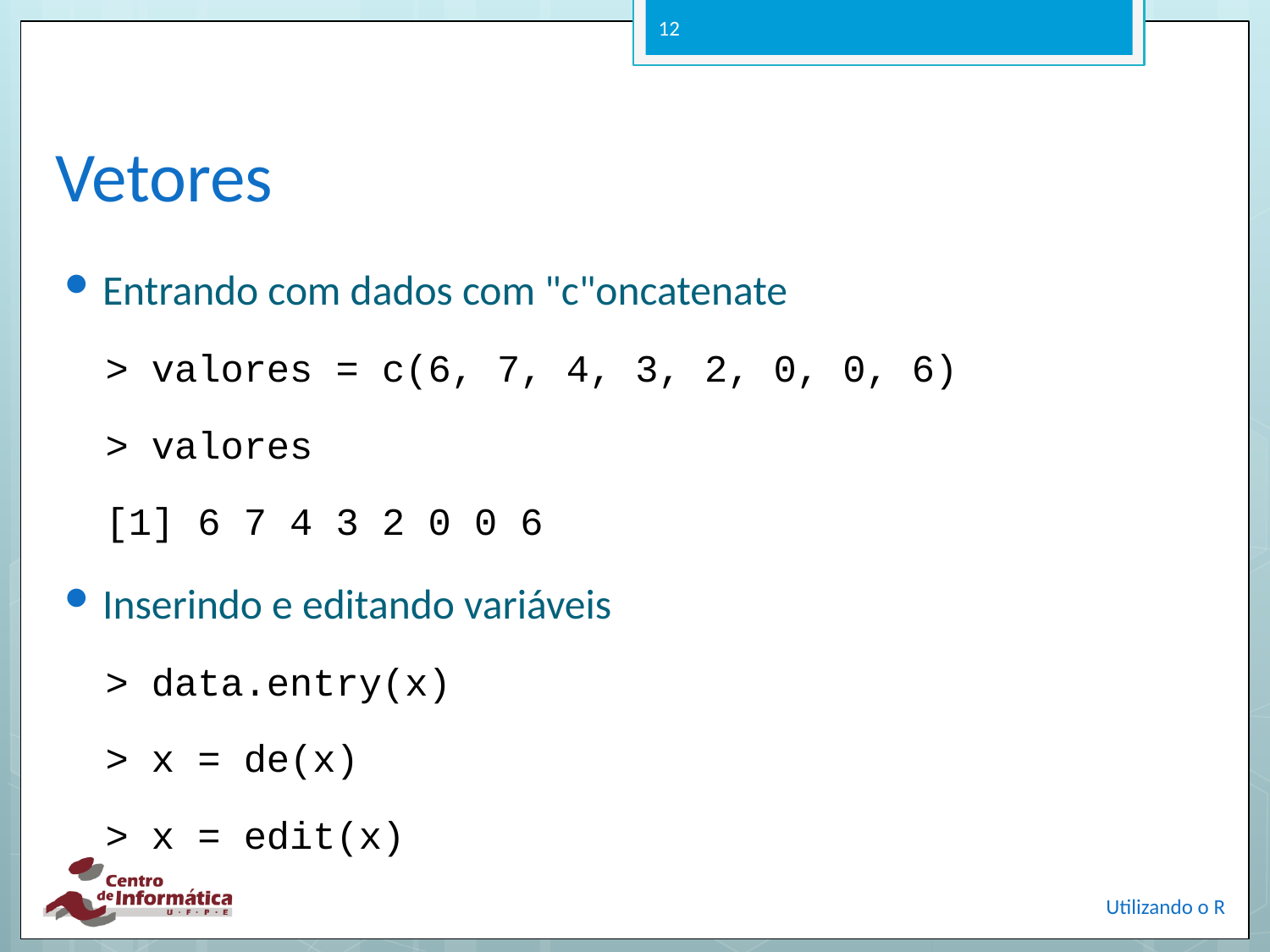

12
# Vetores
Entrando com dados com "c"oncatenate
> valores = c(6, 7, 4, 3, 2, 0, 0, 6)
> valores
[1] 6 7 4 3 2 0 0 6
Inserindo e editando variáveis
> data.entry(x)
> x = de(x)
> x = edit(x)

Utilizando o R